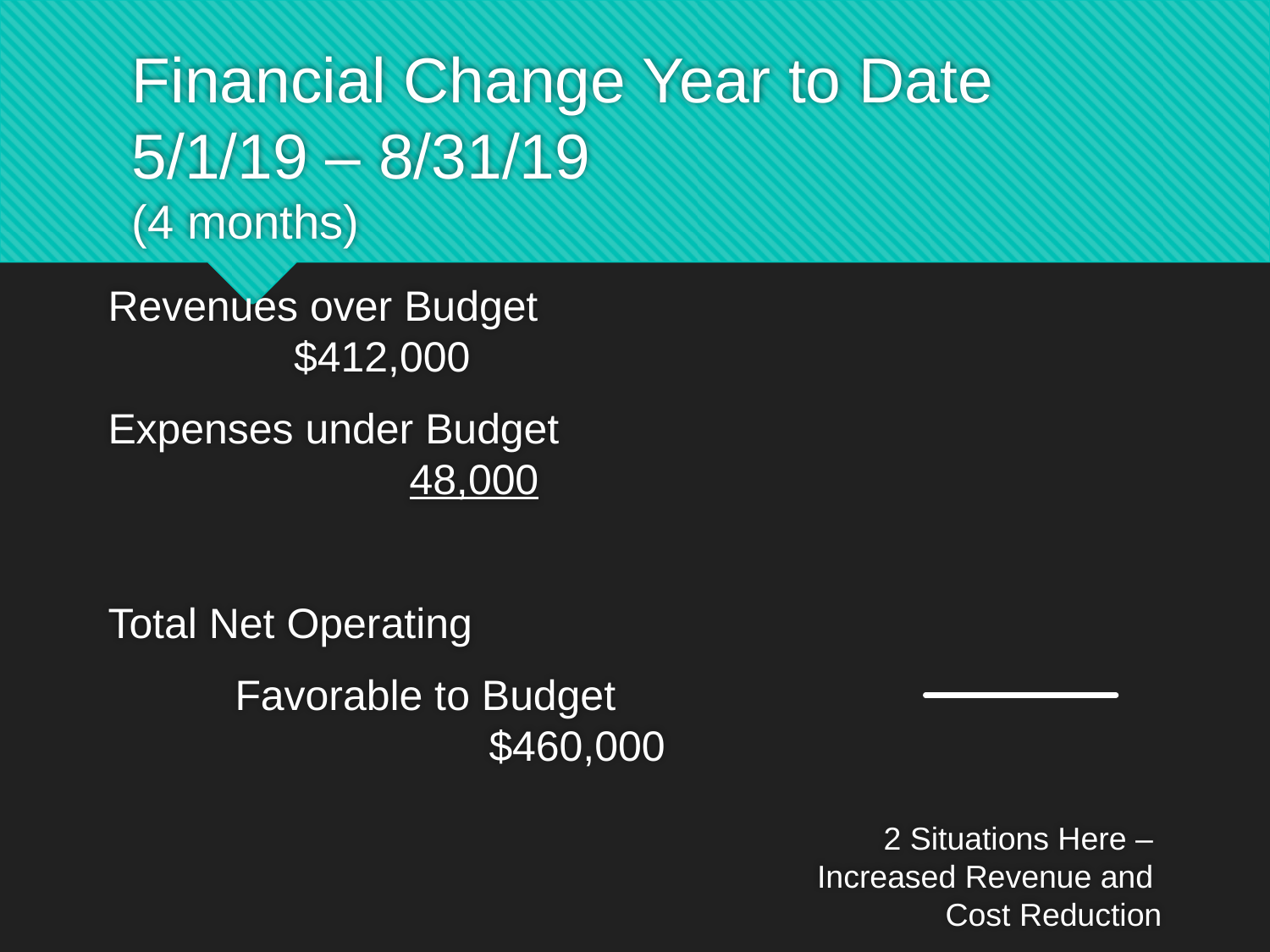

# Financial Change Year to Date 5/1/19 – 8/31/19 (4 months)
Revenues over Budget						     $412,000
Expenses under Budget							    48,000

Total Net Operating
	Favorable to Budget							$460,000

2 Situations Here –
Increased Revenue and
Cost Reduction